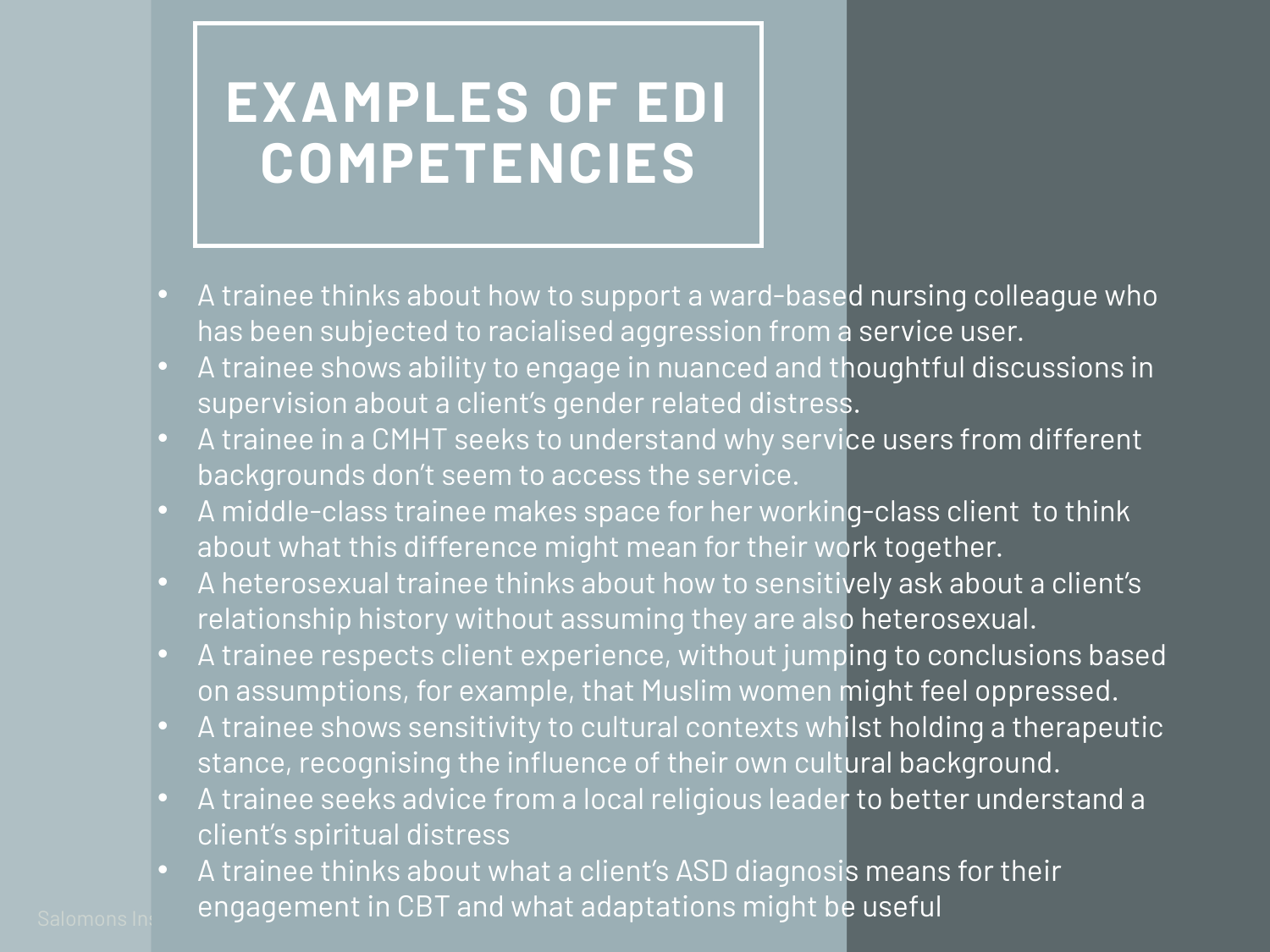

# Examples of edi competencies
A trainee thinks about how to support a ward-based nursing colleague who has been subjected to racialised aggression from a service user.
A trainee shows ability to engage in nuanced and thoughtful discussions in supervision about a client’s gender related distress.
A trainee in a CMHT seeks to understand why service users from different backgrounds don’t seem to access the service.
A middle-class trainee makes space for her working-class client  to think about what this difference might mean for their work together.
A heterosexual trainee thinks about how to sensitively ask about a client’s relationship history without assuming they are also heterosexual.
A trainee respects client experience, without jumping to conclusions based on assumptions, for example, that Muslim women might feel oppressed.
A trainee shows sensitivity to cultural contexts whilst holding a therapeutic stance, recognising the influence of their own cultural background.
A trainee seeks advice from a local religious leader to better understand a client’s spiritual distress
A trainee thinks about what a client’s ASD diagnosis means for their engagement in CBT and what adaptations might be useful